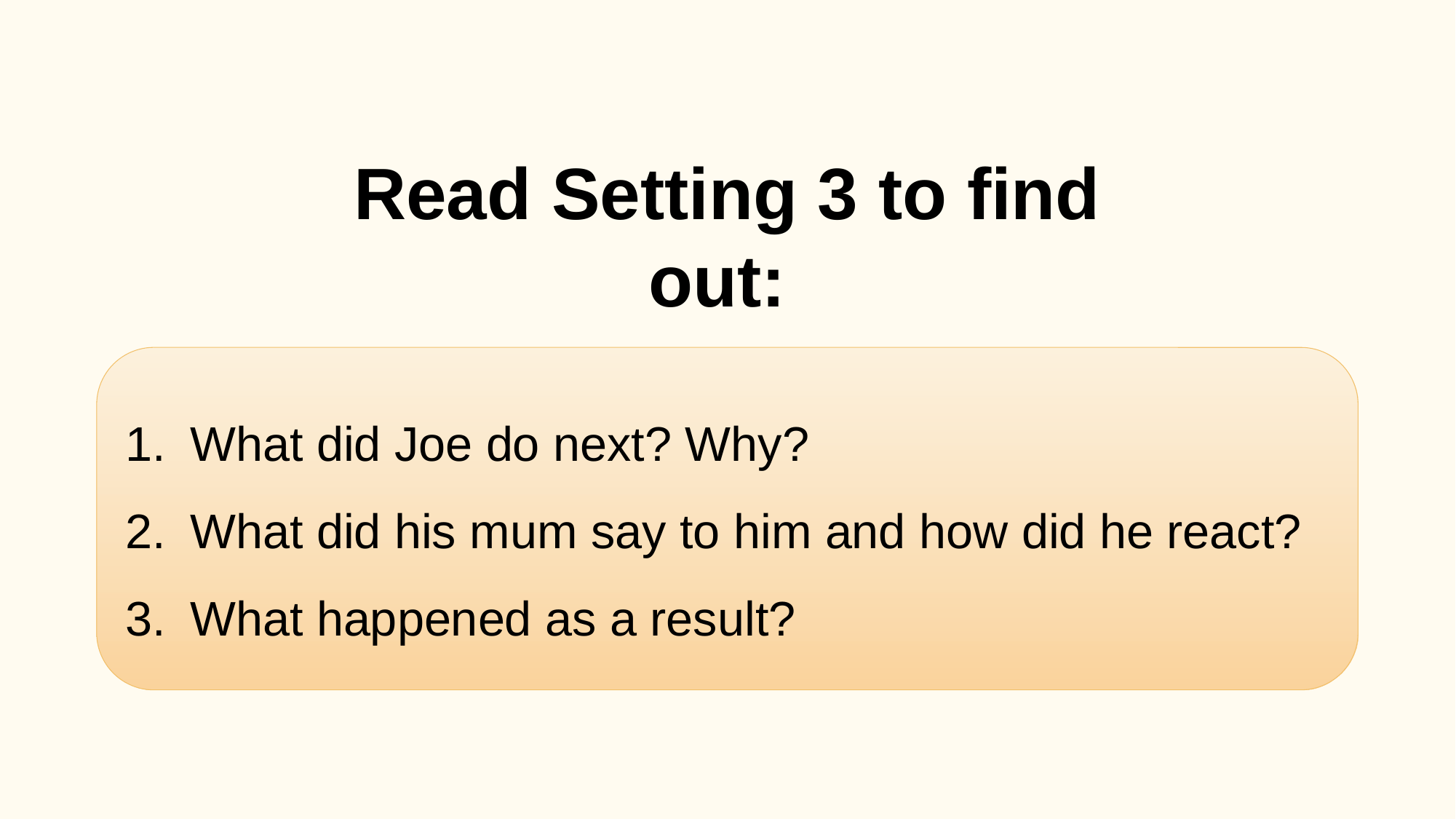

Read Setting 3 to find out:

What did Joe do next? Why?
What did his mum say to him and how did he react?
What happened as a result?